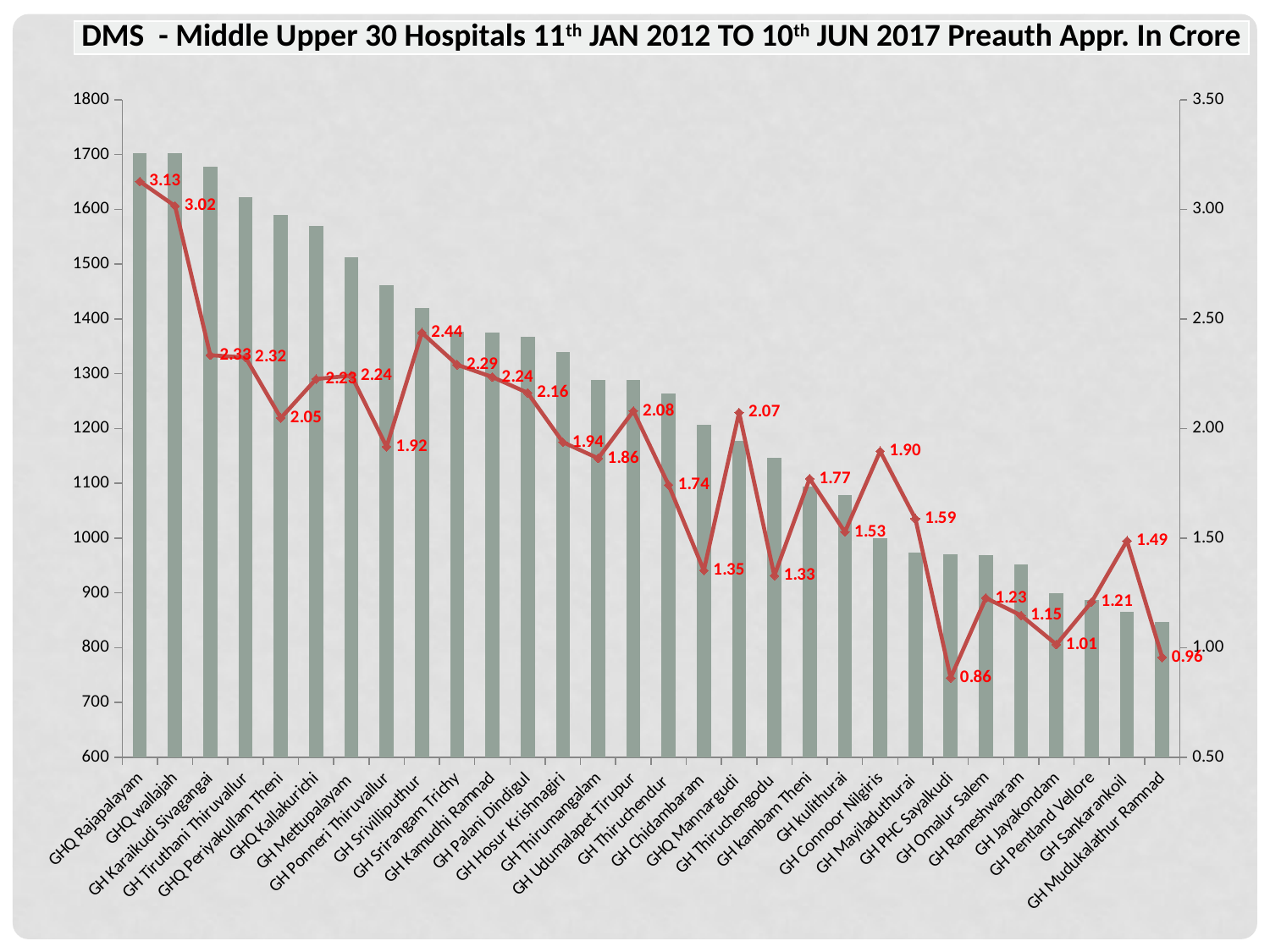

| DMS - Middle Upper 30 Hospitals 11th JAN 2012 TO 10th JUN 2017 Preauth Appr. In Crore |
| --- |

### Chart

| Category |  |  |
|---|---|---|
| GHQ Rajapalayam | 1702.0 | 3.127622 |
| GHQ wallajah | 1702.0 | 3.015276 |
| GH Karaikudi Sivagangai | 1678.0 | 2.334611 |
| GH Tiruthani Thiruvallur | 1623.0 | 2.3244 |
| GHQ Periyakullam Theni | 1590.0 | 2.048032 |
| GHQ Kallakurichi | 1570.0 | 2.22573 |
| GH Mettupalayam  | 1513.0 | 2.241684 |
| GH Ponneri Thiruvallur | 1461.0 | 1.916708 |
| GH Srivilliputhur  | 1420.0 | 2.43721 |
| GH Srirangam Trichy | 1377.0 | 2.290926 |
| GH Kamudhi Ramnad | 1375.0 | 2.2350657 |
| GH Palani Dindigul | 1367.0 | 2.162825 |
| GH Hosur Krishnagiri | 1340.0 | 1.937485 |
| GH Thirumangalam | 1289.0 | 1.864015 |
| GH Udumalapet Tirupur | 1288.0 | 2.080065 |
| GH Thiruchendur  | 1264.0 | 1.742526 |
| GH Chidambaram  | 1206.0 | 1.352225 |
| GHQ Mannargudi  | 1177.0 | 2.07322 |
| GH Thiruchengodu  | 1147.0 | 1.32825 |
| GH kambam Theni | 1094.0 | 1.77149 |
| GH kulithurai | 1079.0 | 1.527644 |
| GH Connoor Nilgiris | 1000.0 | 1.896805 |
| GH Mayiladuthurai  | 974.0 | 1.588201 |
| GH PHC Sayalkudi | 971.0 | 0.862225 |
| GH Omalur Salem | 969.0 | 1.2266675 |
| GH Rameshwaram | 952.0 | 1.1467325 |
| GH Jayakondam | 900.0 | 1.01428 |
| GH Pentland Vellore | 887.0 | 1.208775 |
| GH Sankarankoil  | 865.0 | 1.48723 |
| GH Mudukalathur Ramnad | 847.0 | 0.955647 |